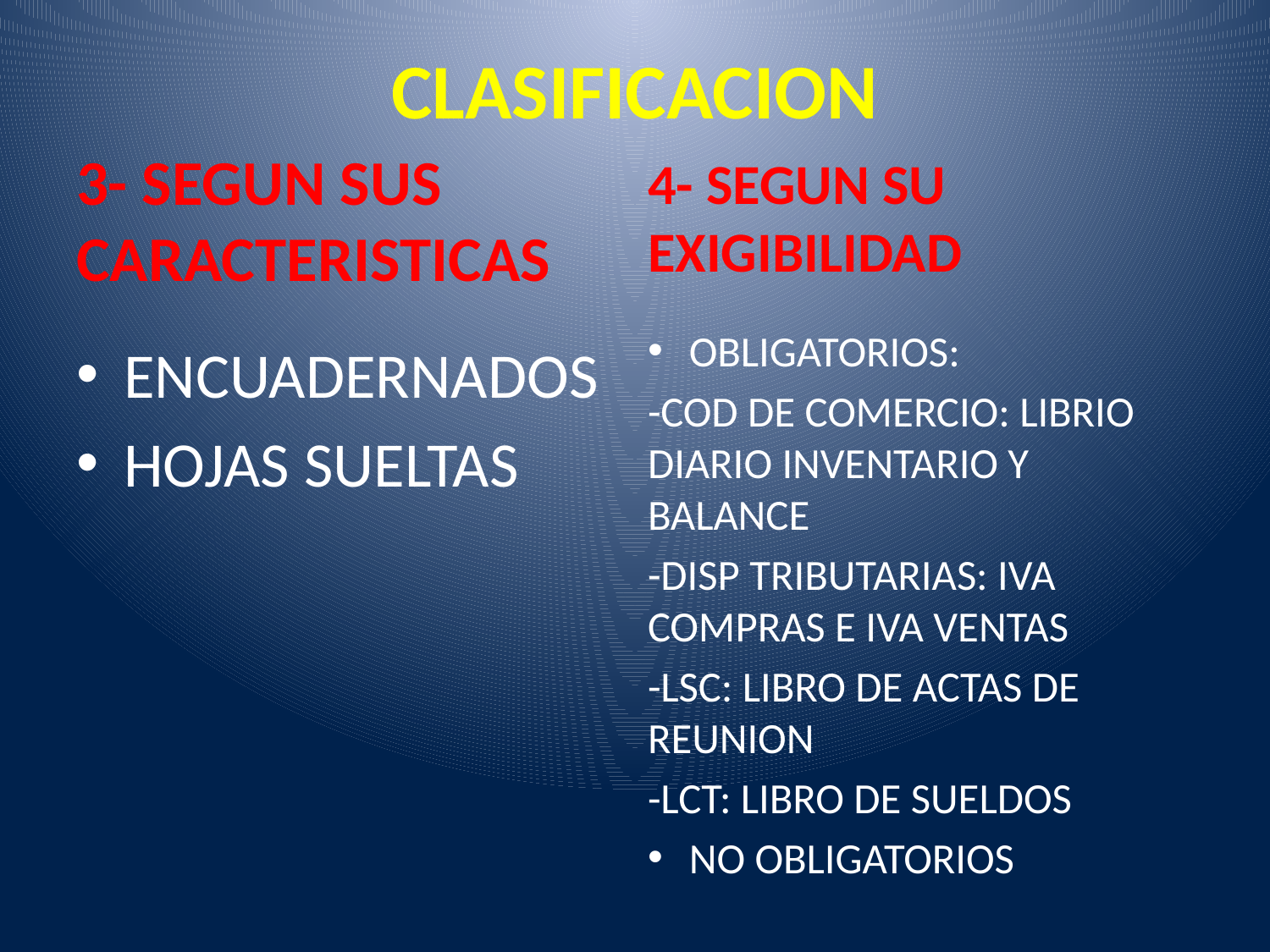

# CLASIFICACION
4- SEGUN SU EXIGIBILIDAD
3- SEGUN SUS CARACTERISTICAS

ENCUADERNADOS
HOJAS SUELTAS
OBLIGATORIOS:
-COD DE COMERCIO: LIBRIO DIARIO INVENTARIO Y BALANCE
-DISP TRIBUTARIAS: IVA COMPRAS E IVA VENTAS
-LSC: LIBRO DE ACTAS DE REUNION
-LCT: LIBRO DE SUELDOS
NO OBLIGATORIOS